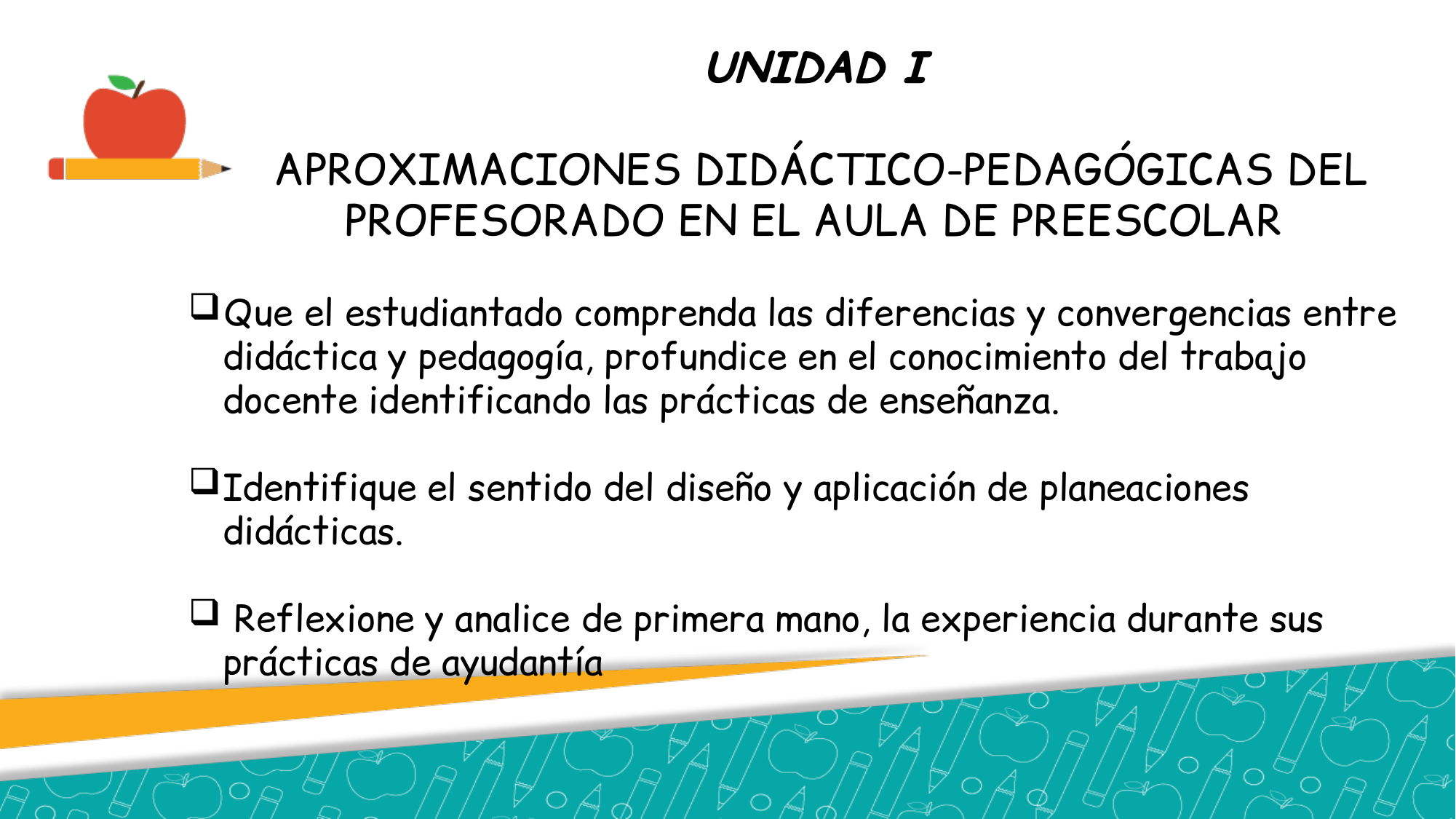

UNIDAD I

 APROXIMACIONES DIDÁCTICO-PEDAGÓGICAS DEL PROFESORADO EN EL AULA DE PREESCOLAR
Que el estudiantado comprenda las diferencias y convergencias entre didáctica y pedagogía, profundice en el conocimiento del trabajo docente identificando las prácticas de enseñanza.

Identifique el sentido del diseño y aplicación de planeaciones didácticas.

 Reflexione y analice de primera mano, la experiencia durante sus prácticas de ayudantía